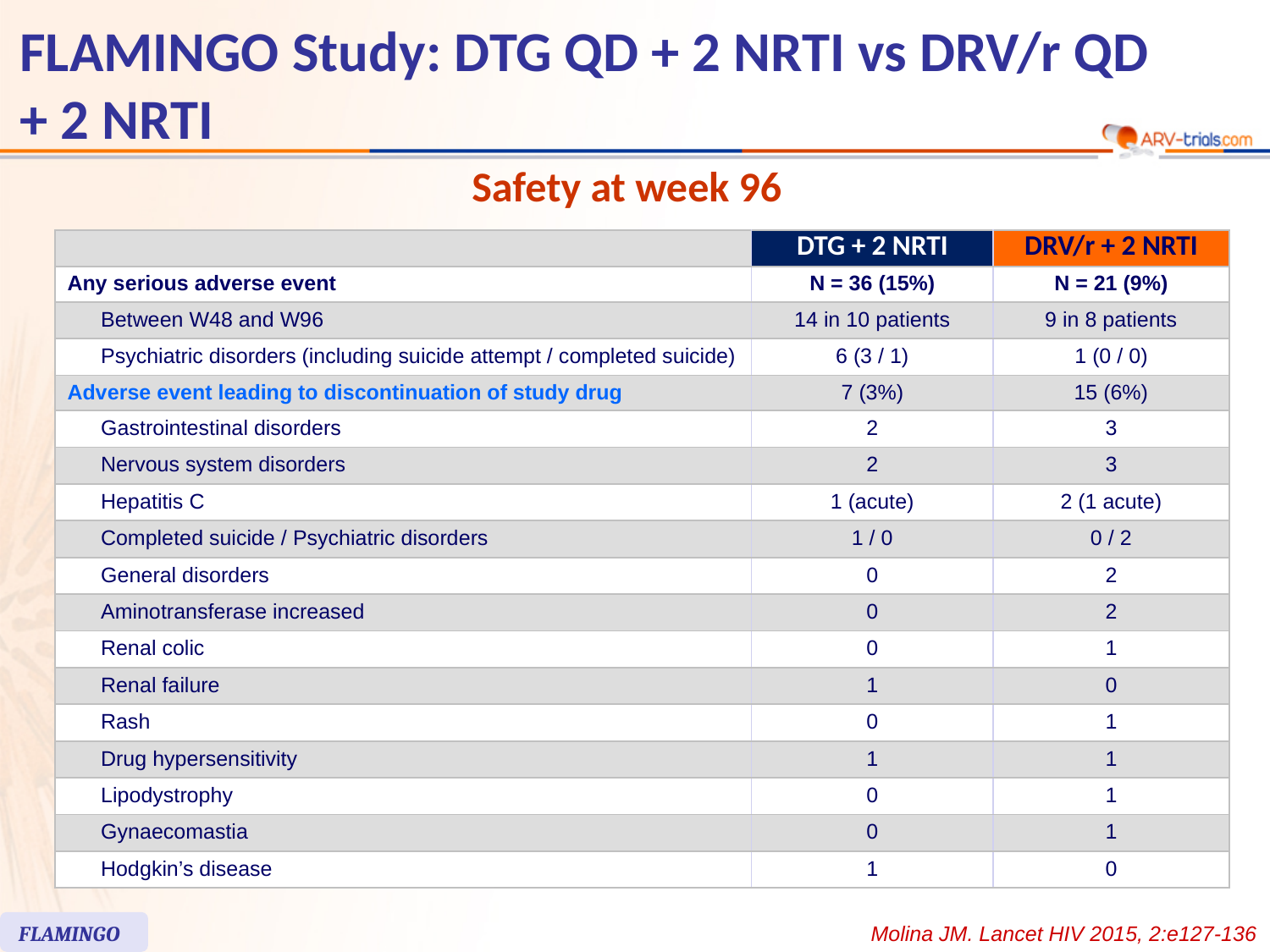

# FLAMINGO Study: DTG QD + 2 NRTI vs DRV/r QD + 2 NRTI
Safety at week 96
|  |  | DTG + 2 NRTI | DRV/r + 2 NRTI |
| --- | --- | --- | --- |
| Any serious adverse event |  | N = 36 (15%) | N = 21 (9%) |
|  | Between W48 and W96 | 14 in 10 patients | 9 in 8 patients |
|  | Psychiatric disorders (including suicide attempt / completed suicide) | 6 (3 / 1) | 1 (0 / 0) |
| Adverse event leading to discontinuation of study drug |  | 7 (3%) | 15 (6%) |
|  | Gastrointestinal disorders | 2 | 3 |
|  | Nervous system disorders | 2 | 3 |
|  | Hepatitis C | 1 (acute) | 2 (1 acute) |
|  | Completed suicide / Psychiatric disorders | 1 / 0 | 0 / 2 |
|  | General disorders | 0 | 2 |
|  | Aminotransferase increased | 0 | 2 |
|  | Renal colic | 0 | 1 |
|  | Renal failure | 1 | 0 |
|  | Rash | 0 | 1 |
|  | Drug hypersensitivity | 1 | 1 |
|  | Lipodystrophy | 0 | 1 |
|  | Gynaecomastia | 0 | 1 |
|  | Hodgkin’s disease | 1 | 0 |

FLAMINGO
Molina JM. Lancet HIV 2015, 2:e127-136